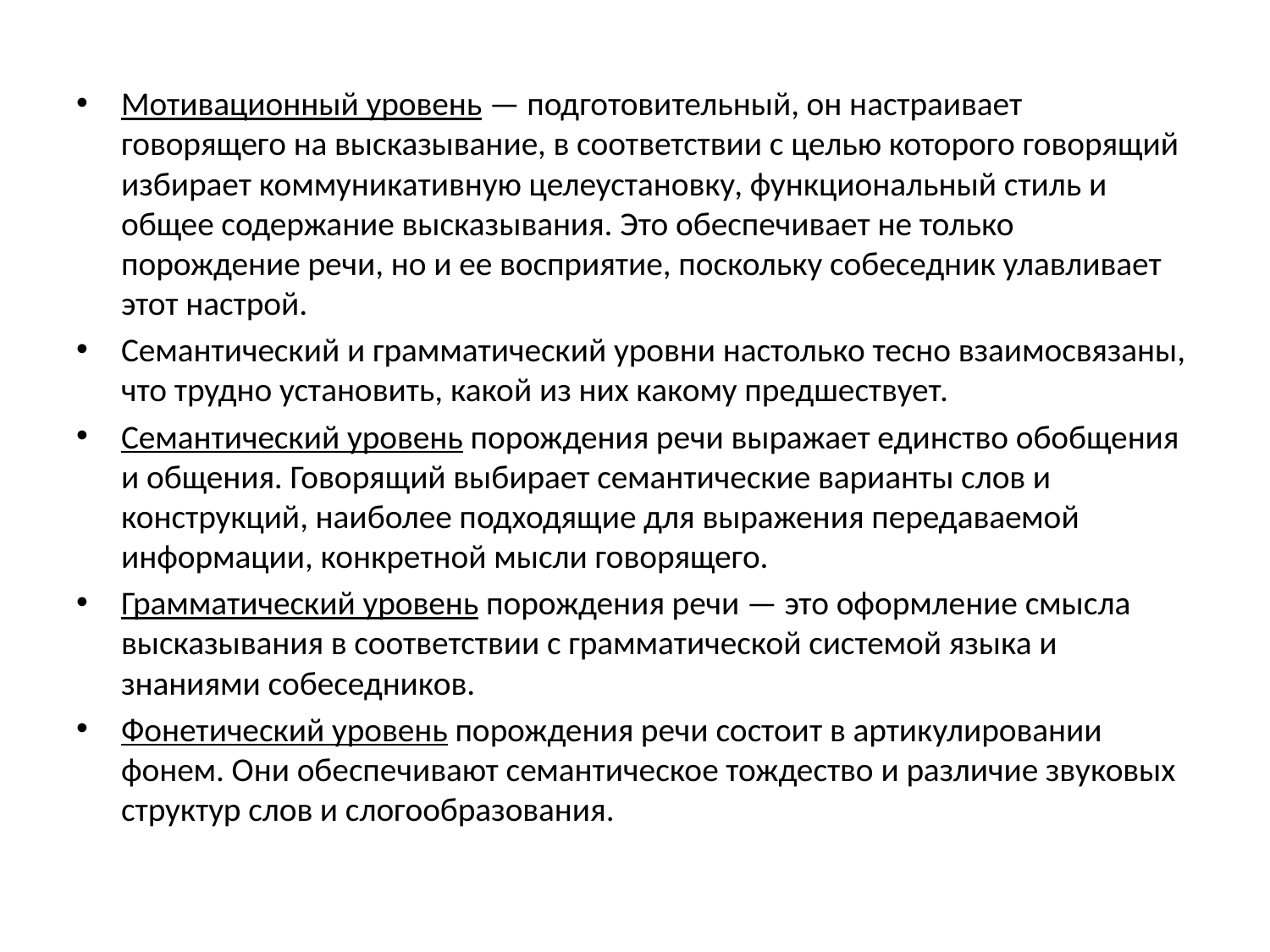

#
Мотивационный уровень — подготовительный, он настраивает говорящего на высказывание, в соответствии с целью которого говорящий избирает коммуникативную целеустановку, функциональный стиль и общее содержание высказывания. Это обеспечивает не только порождение речи, но и ее восприятие, поскольку собеседник улавливает этот настрой.
Семантический и грамматический уровни настолько тесно взаимосвязаны, что трудно установить, какой из них какому предшествует.
Семантический уровень порождения речи выражает единство обобщения и общения. Говорящий выбирает семантические варианты слов и конструкций, наиболее подходящие для выражения передаваемой информации, конкретной мысли говорящего.
Грамматический уровень порождения речи — это оформление смысла высказывания в соответствии с грамматической системой языка и знаниями собеседников.
Фонетический уровень порождения речи состоит в артикулировании фонем. Они обеспечивают семантическое тождество и различие звуковых структур слов и слогообразования.